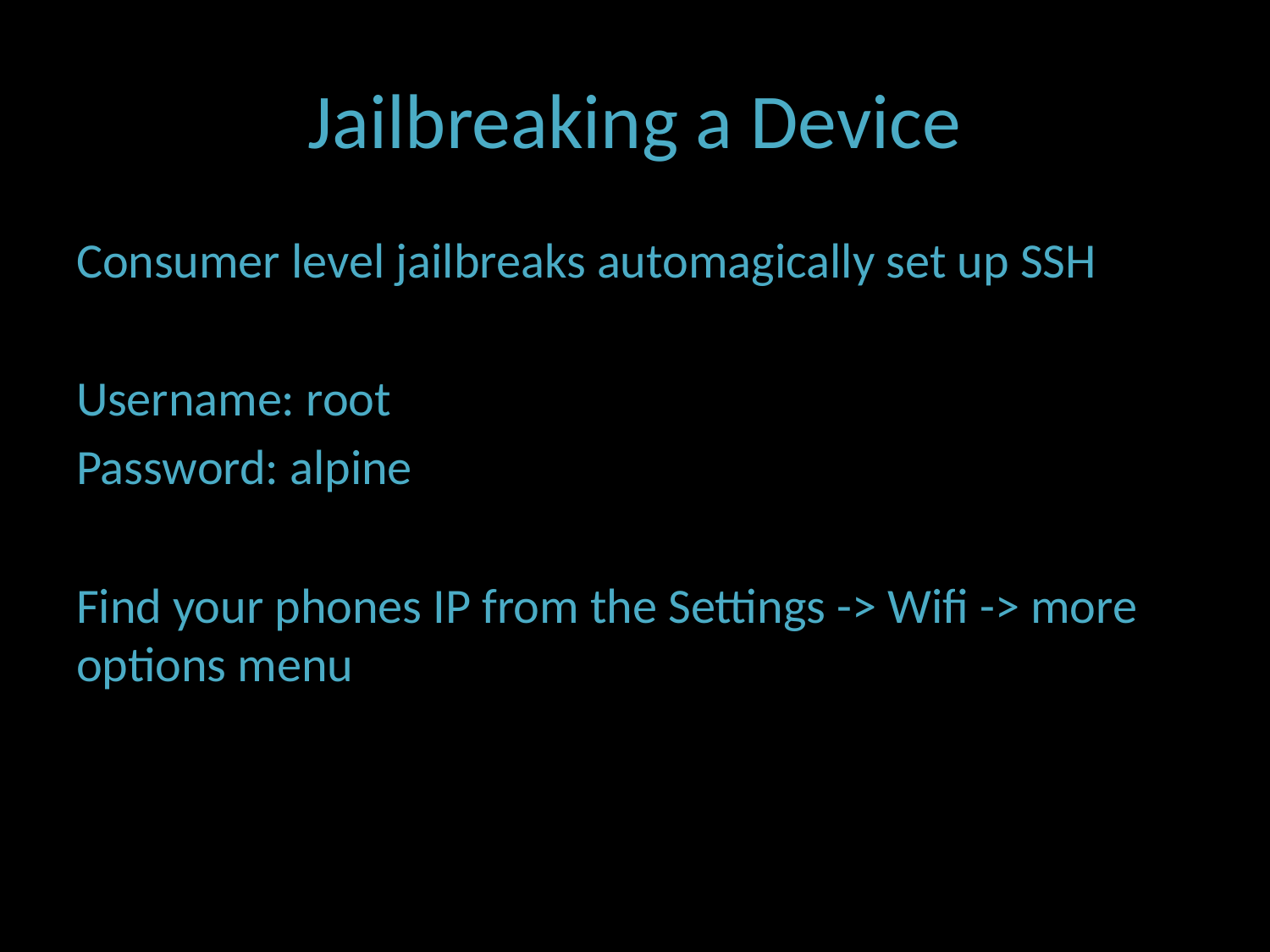

# Jailbreaking a Device
Consumer level jailbreaks automagically set up SSH

Username: root
Password: alpine

Find your phones IP from the Settings -> Wifi -> more options menu